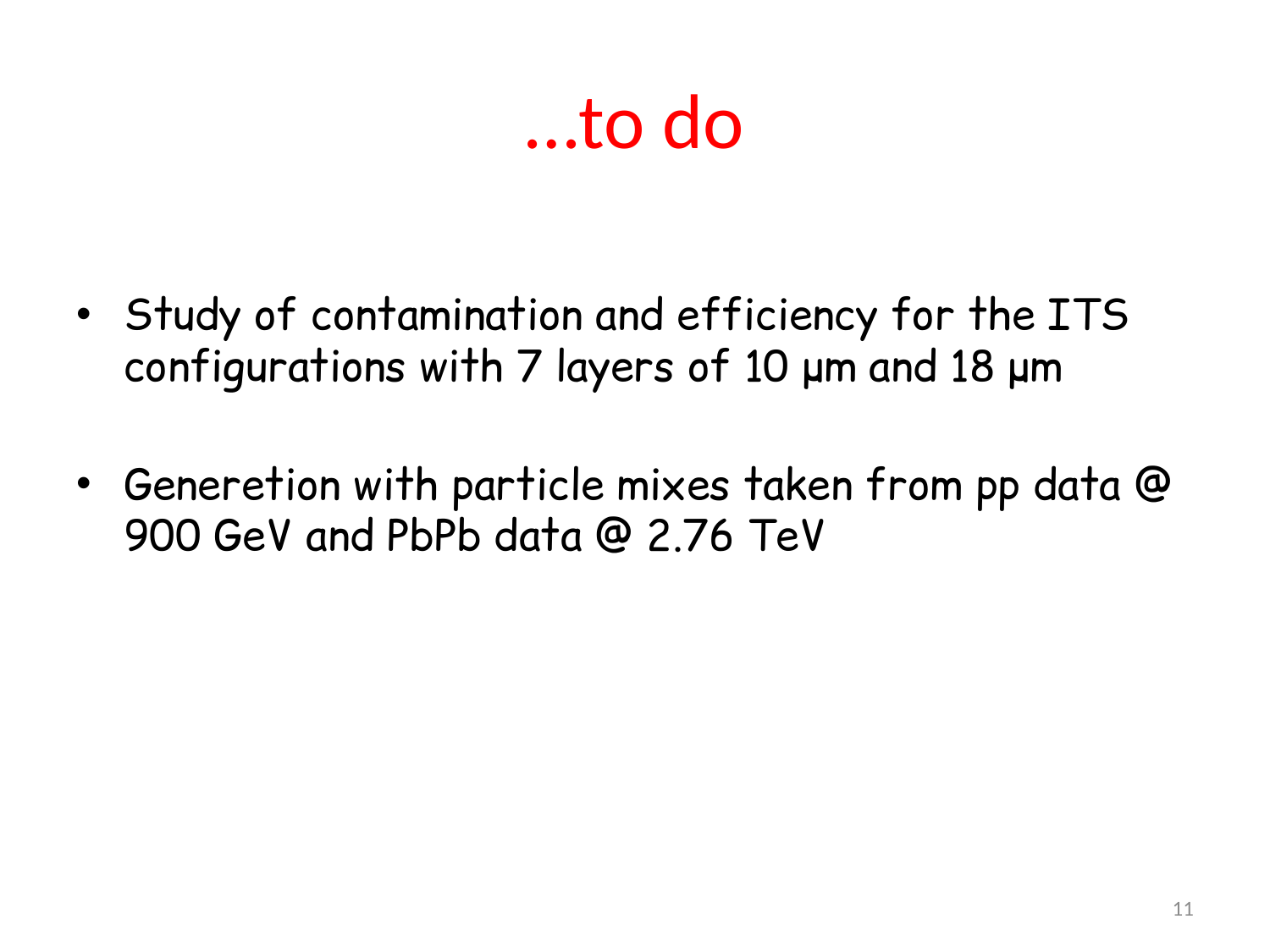

# …to do

Study of contamination and efficiency for the ITS configurations with 7 layers of 10 μm and 18 μm

Generetion with particle mixes taken from pp data @ 900 GeV and PbPb data @ 2.76 TeV

11